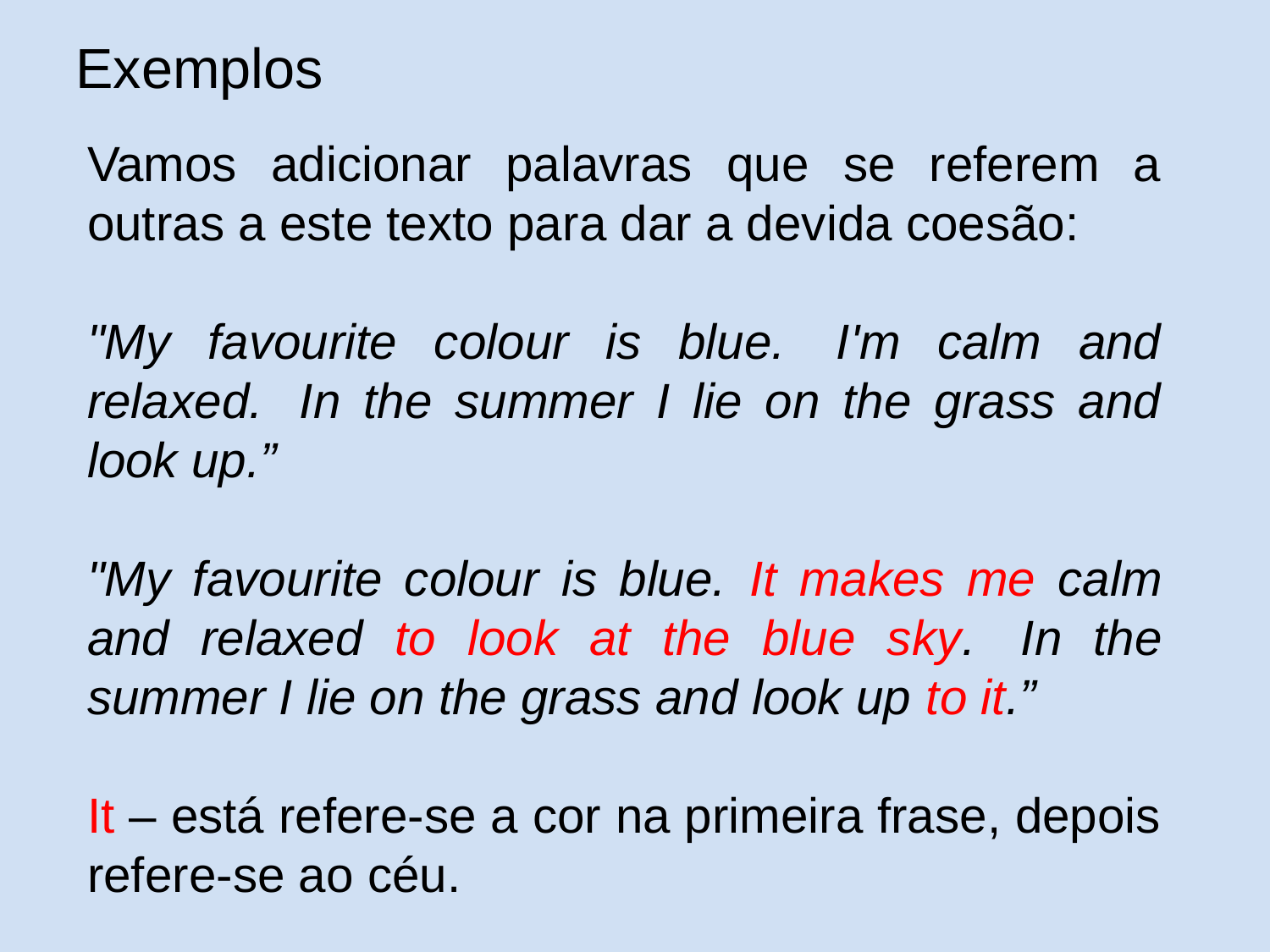

Exemplos
Vamos adicionar palavras que se referem a outras a este texto para dar a devida coesão:

"My favourite colour is blue.  I'm calm and relaxed.  In the summer I lie on the grass and look up.”

"My favourite colour is blue. It makes me calm and relaxed to look at the blue sky.  In the summer I lie on the grass and look up to it.”

It – está refere-se a cor na primeira frase, depois refere-se ao céu.